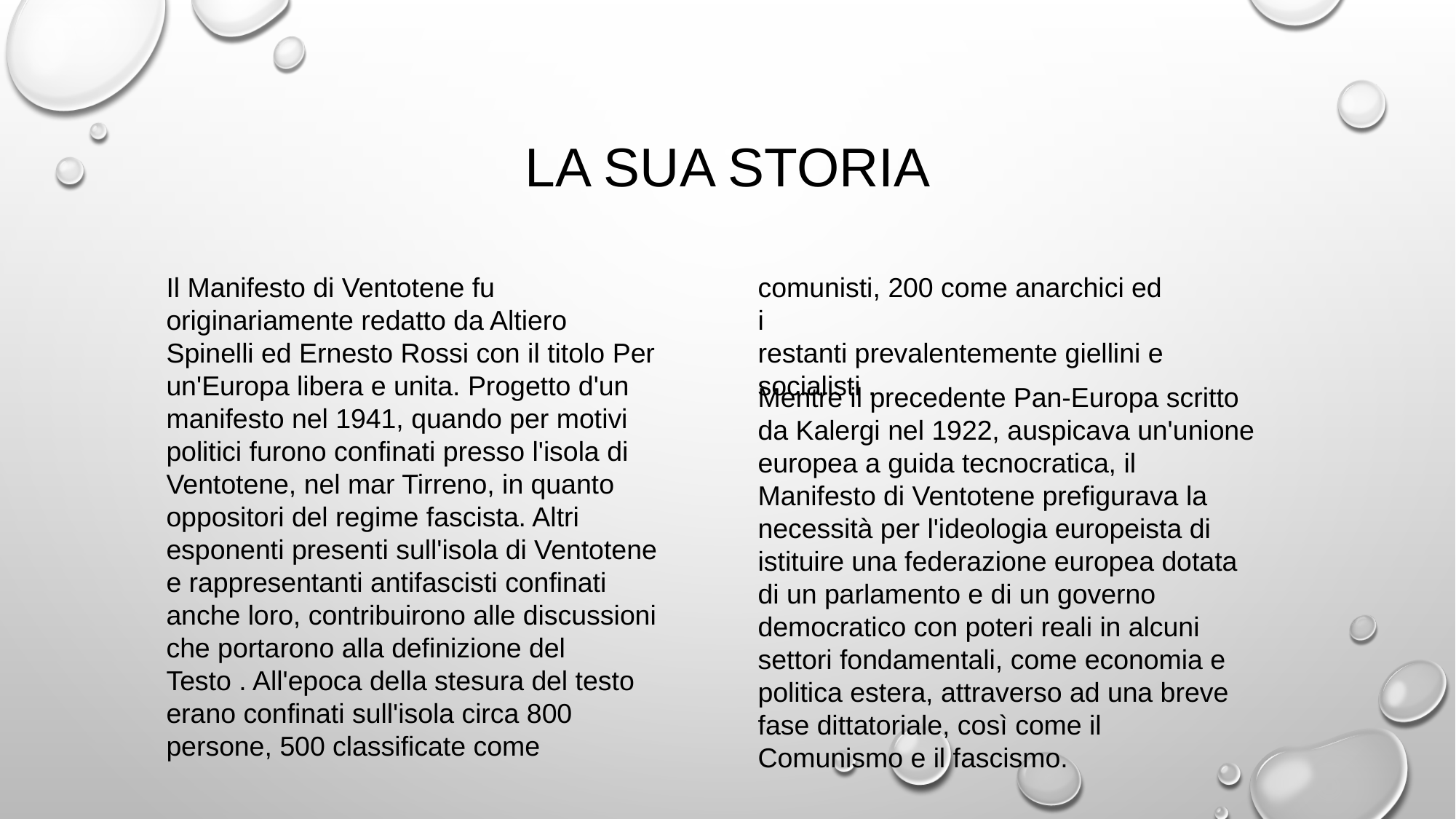

# La sua storia
Il Manifesto di Ventotene fu
originariamente redatto da Altiero
Spinelli ed Ernesto Rossi con il titolo Per
un'Europa libera e unita. Progetto d'un
manifesto nel 1941, quando per motivi
politici furono confinati presso l'isola di
Ventotene, nel mar Tirreno, in quanto
oppositori del regime fascista. Altri
esponenti presenti sull'isola di Ventotene
e rappresentanti antifascisti confinati
anche loro, contribuirono alle discussioni
che portarono alla definizione del
Testo . All'epoca della stesura del testo
erano confinati sull'isola circa 800
persone, 500 classificate come
comunisti, 200 come anarchici ed i
restanti prevalentemente giellini e
socialisti .
Mentre il precedente Pan-Europa scritto
da Kalergi nel 1922, auspicava un'unione
europea a guida tecnocratica, il
Manifesto di Ventotene prefigurava la
necessità per l'ideologia europeista di
istituire una federazione europea dotata
di un parlamento e di un governo
democratico con poteri reali in alcuni
settori fondamentali, come economia e
politica estera, attraverso ad una breve
fase dittatoriale, così come il
Comunismo e il fascismo.